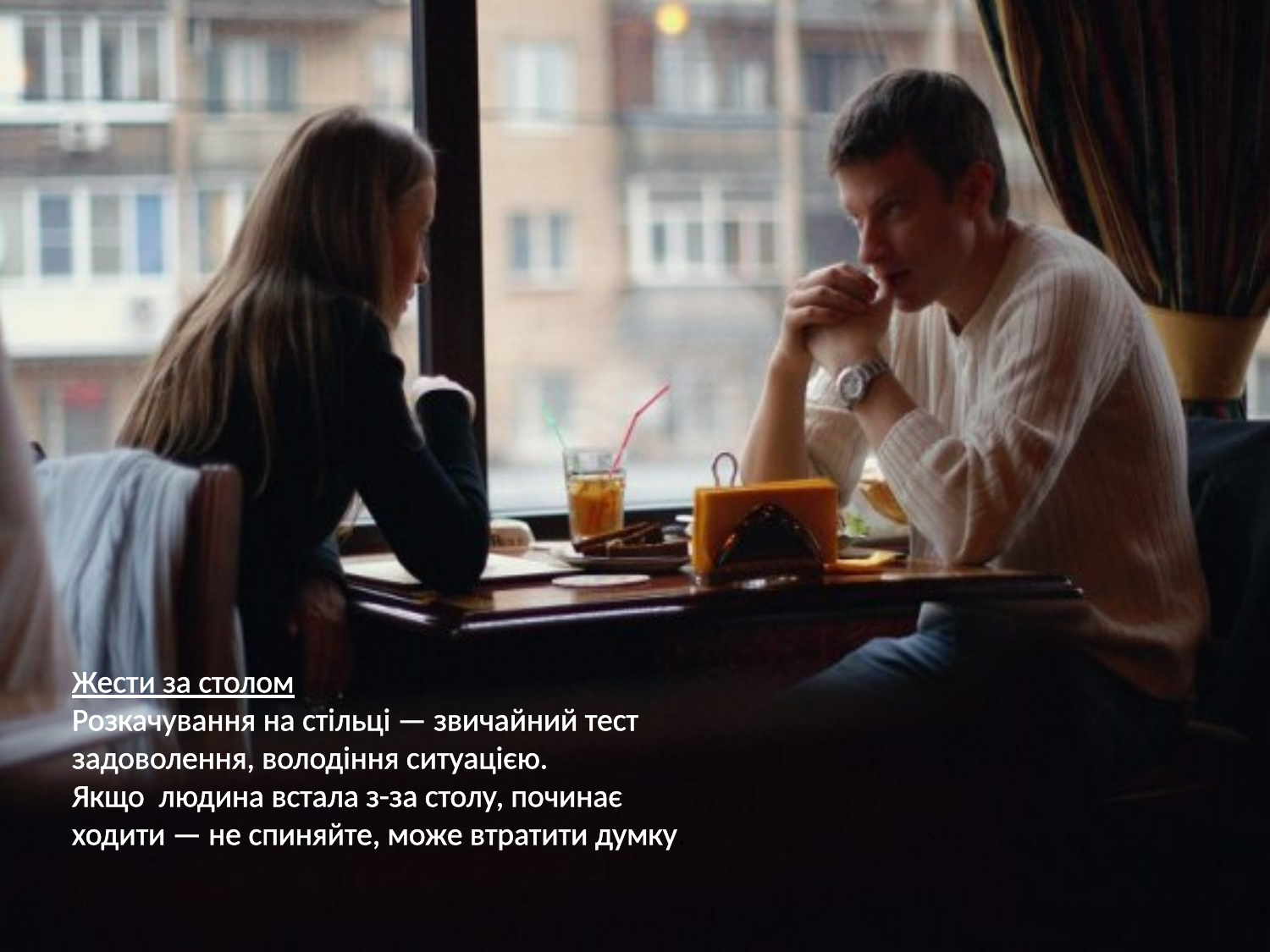

Жести за столом
Розкачування на стільці — звичайний тест задоволення, володіння ситуацією.
Якщо  людина встала з-за столу, починає ходити — не спиняйте, може втратити думку.